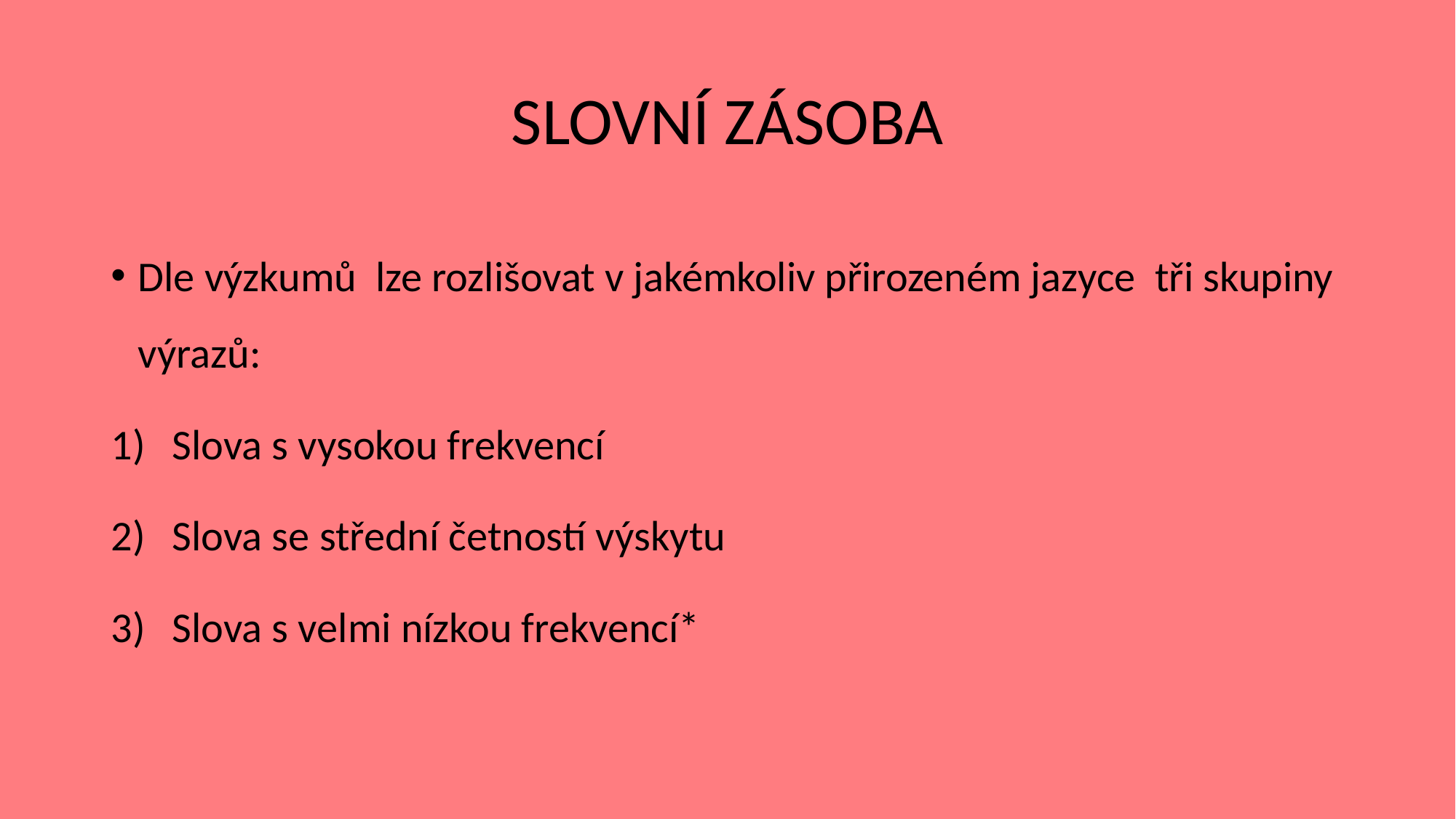

# SLOVNÍ ZÁSOBA
Dle výzkumů  lze rozlišovat v jakémkoliv přirozeném jazyce  tři skupiny výrazů:
Slova s vysokou frekvencí
Slova se střední četností výskytu
Slova s velmi nízkou frekvencí*